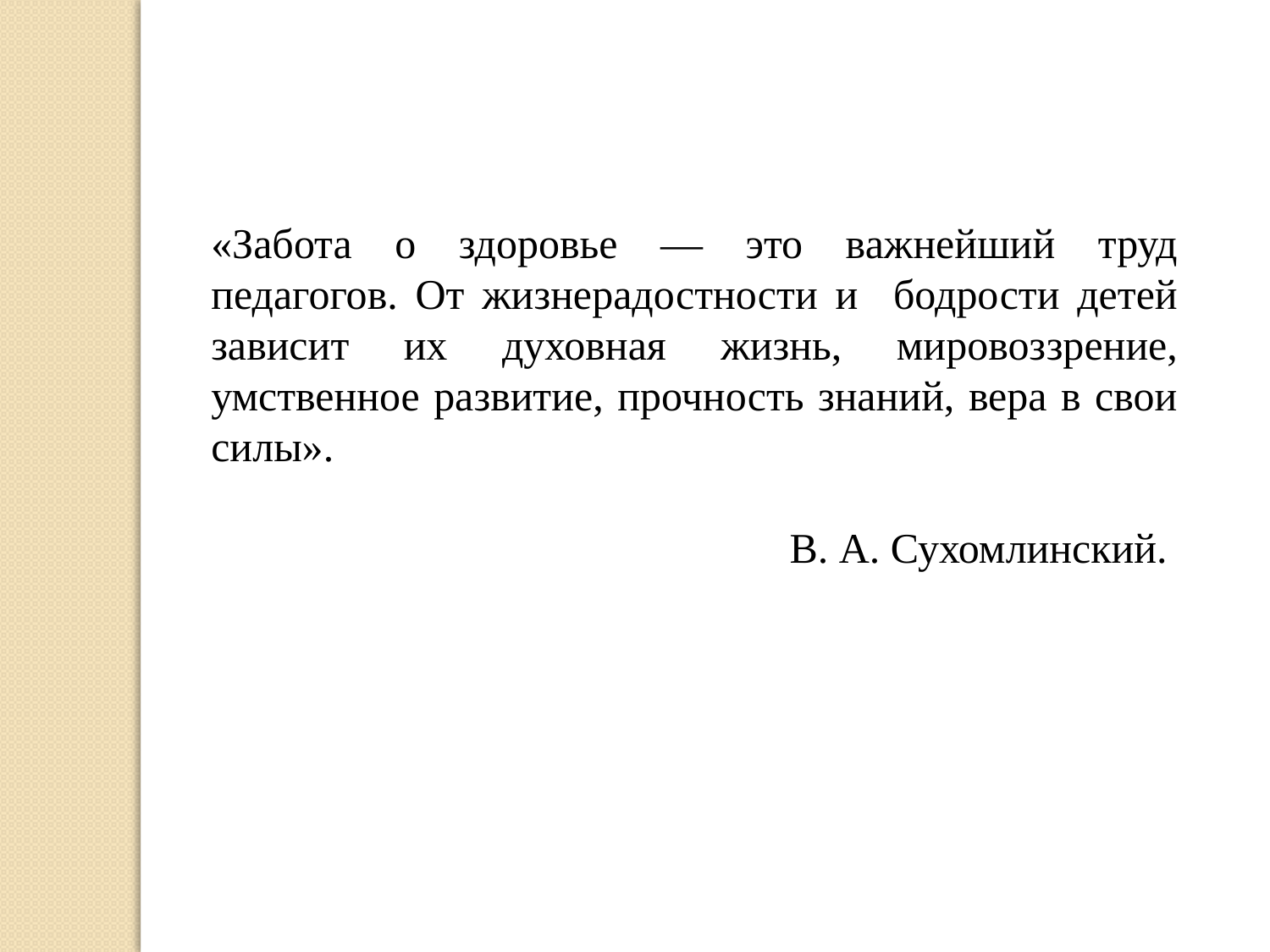

«Забота о здоровье — это важнейший труд педагогов. От жизнерадостности и  бодрости детей зависит их духовная жизнь, мировоззрение, умственное развитие, прочность знаний, вера в свои силы».

 В. А. Сухомлинский.